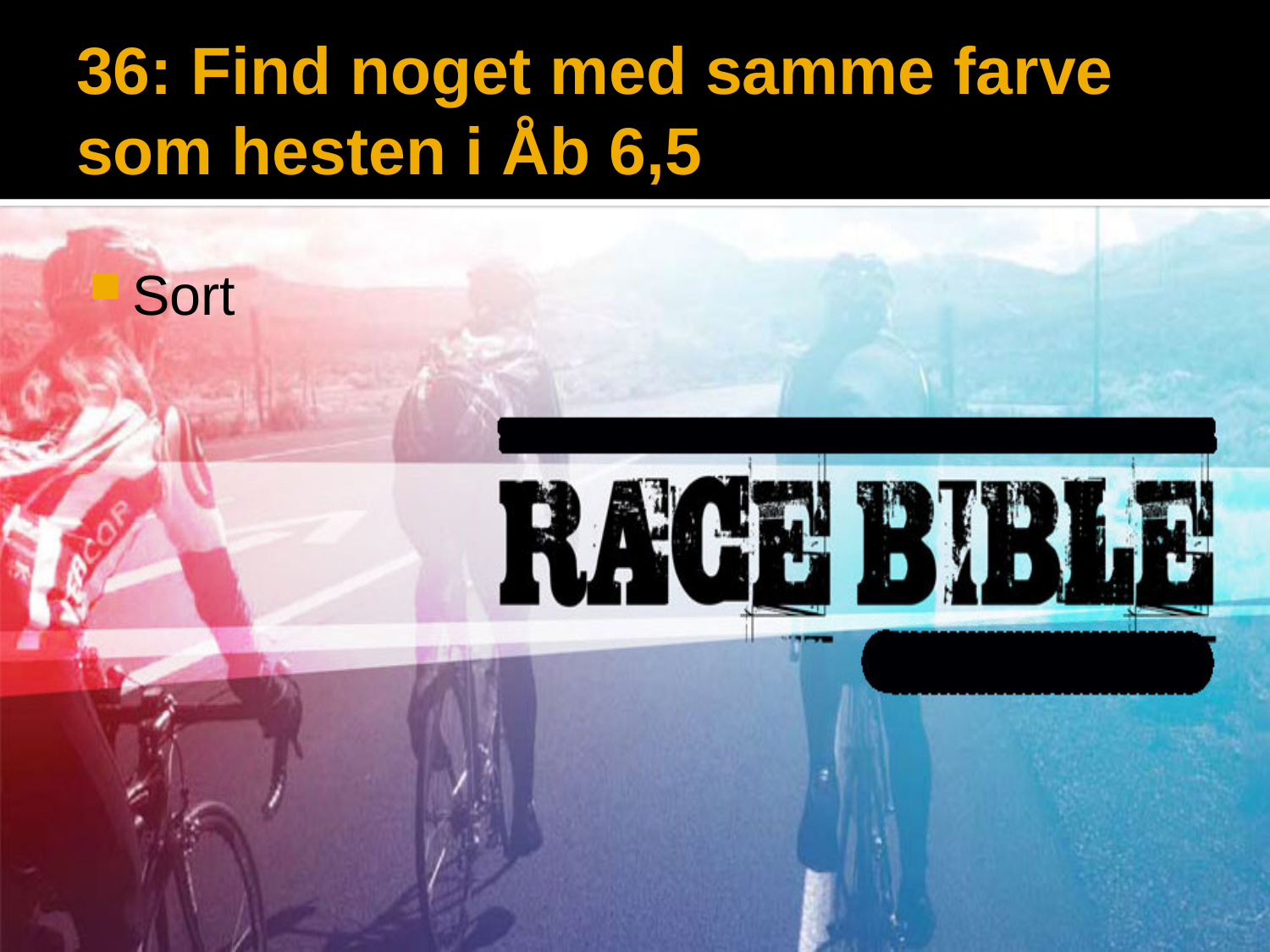

# 36: Find noget med samme farve som hesten i Åb 6,5
Sort